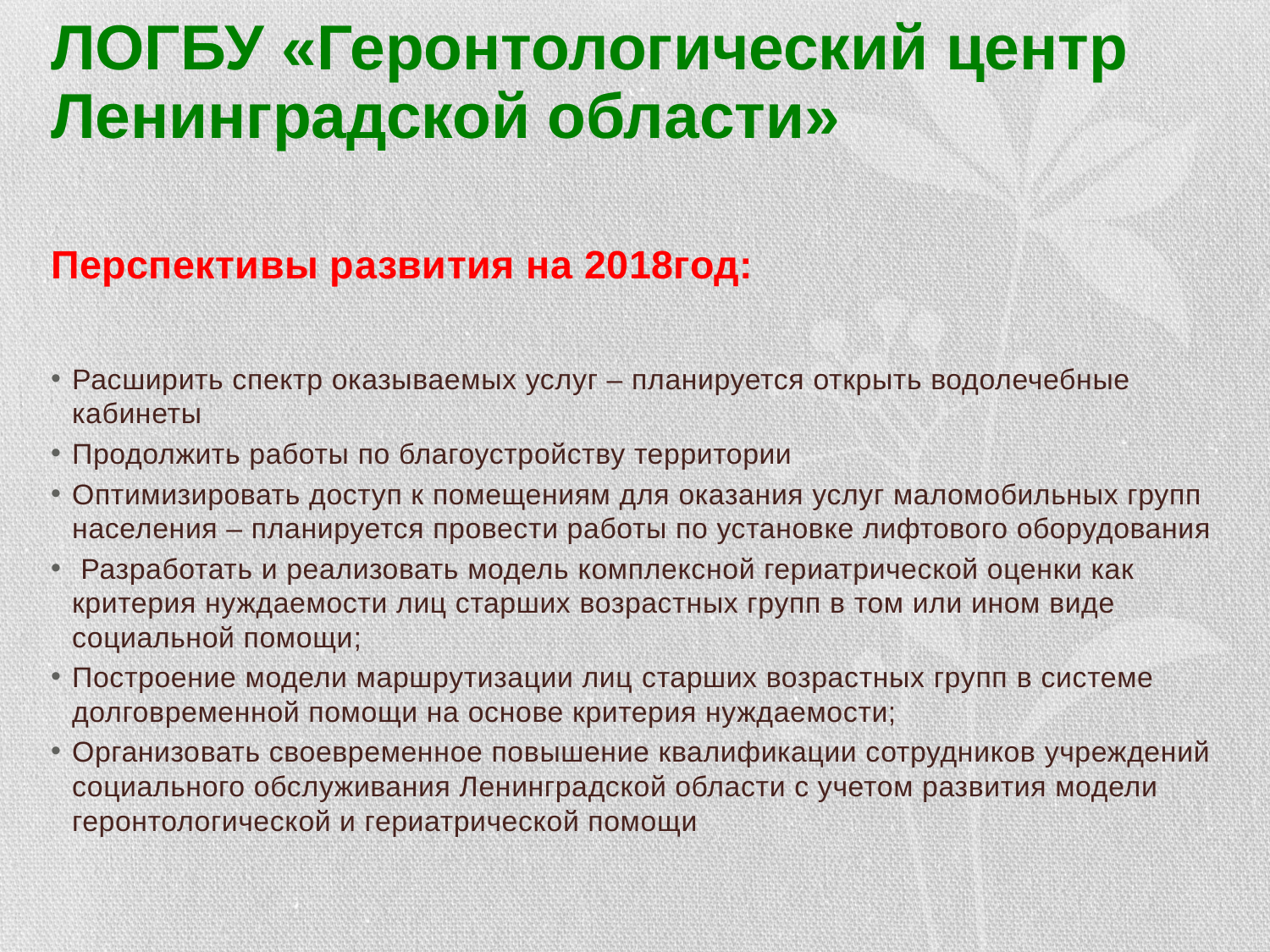

# ЛОГБУ «Геронтологический центр Ленинградской области»
Перспективы развития на 2018год:

Расширить спектр оказываемых услуг – планируется открыть водолечебные кабинеты
Продолжить работы по благоустройству территории
Оптимизировать доступ к помещениям для оказания услуг маломобильных групп населения – планируется провести работы по установке лифтового оборудования
 Разработать и реализовать модель комплексной гериатрической оценки как критерия нуждаемости лиц старших возрастных групп в том или ином виде социальной помощи;
Построение модели маршрутизации лиц старших возрастных групп в системе долговременной помощи на основе критерия нуждаемости;
Организовать своевременное повышение квалификации сотрудников учреждений социального обслуживания Ленинградской области с учетом развития модели геронтологической и гериатрической помощи